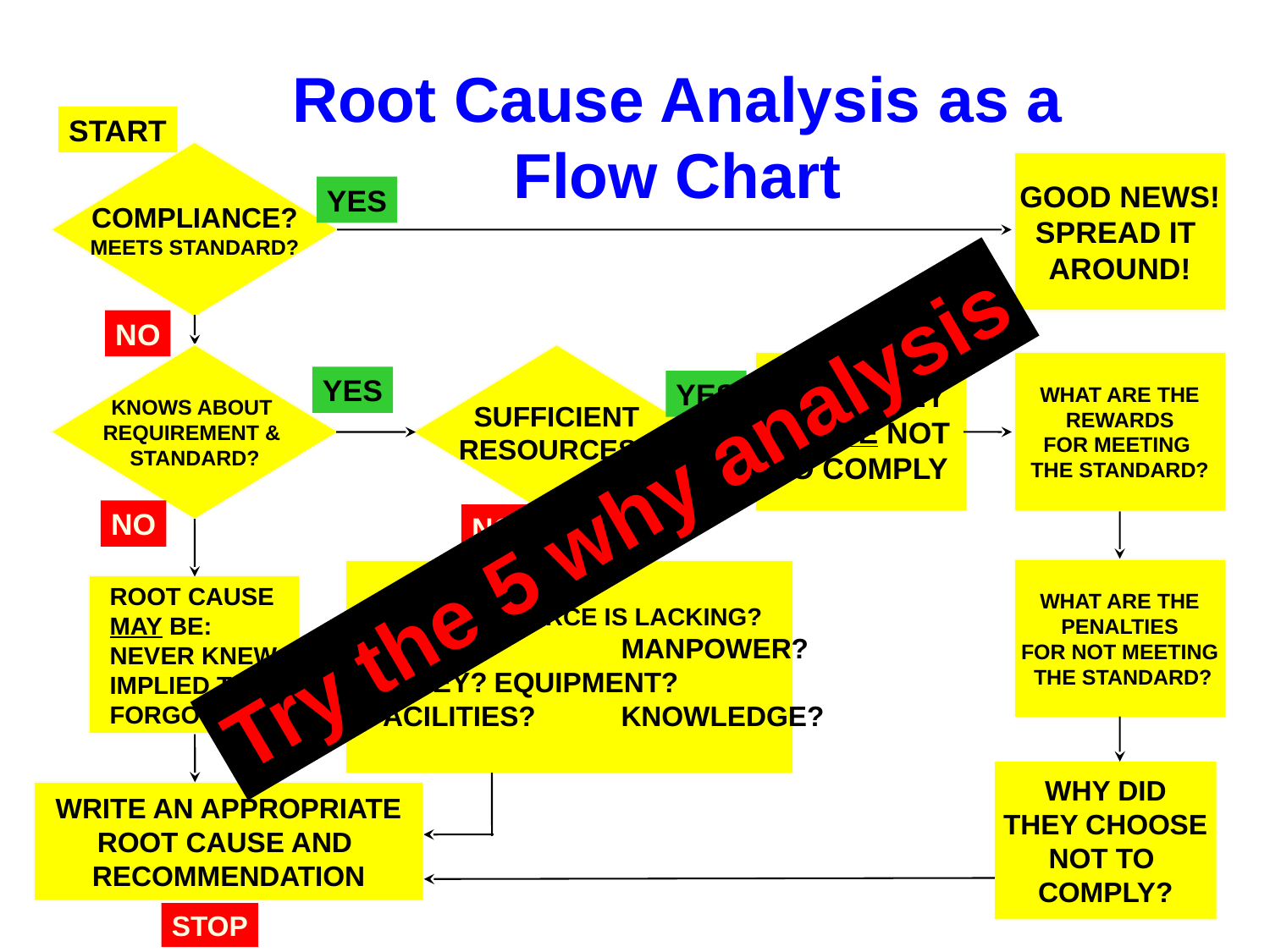

Root Cause Analysis as a Flow Chart
START

COMPLIANCE?
MEETS STANDARD?

GOOD NEWS!
SPREAD IT
AROUND!
YES

NO

KNOWS ABOUT
REQUIREMENT &
STANDARD?

YES
SUFFICIENT
RESOURCES?

THEN THEY
CHOSE NOT
TO COMPLY
YES

WHAT ARE THE
REWARDS
FOR MEETING
THE STANDARD?

WHAT ARE THE
PENALTIES
FOR NOT MEETING
 THE STANDARD?

Try the 5 why analysis
NO

ROOT CAUSE
MAY BE:
NEVER KNEW
IMPLIED TASK
FORGOT
NO

WHICH RESOURCE IS LACKING?
TIME?		MANPOWER?
MONEY?	EQUIPMENT?
FACILITIES?	KNOWLEDGE?

WRITE AN APPROPRIATE
ROOT CAUSE AND
RECOMMENDATION

STOP
WHY DID
THEY CHOOSE
NOT TO
COMPLY?